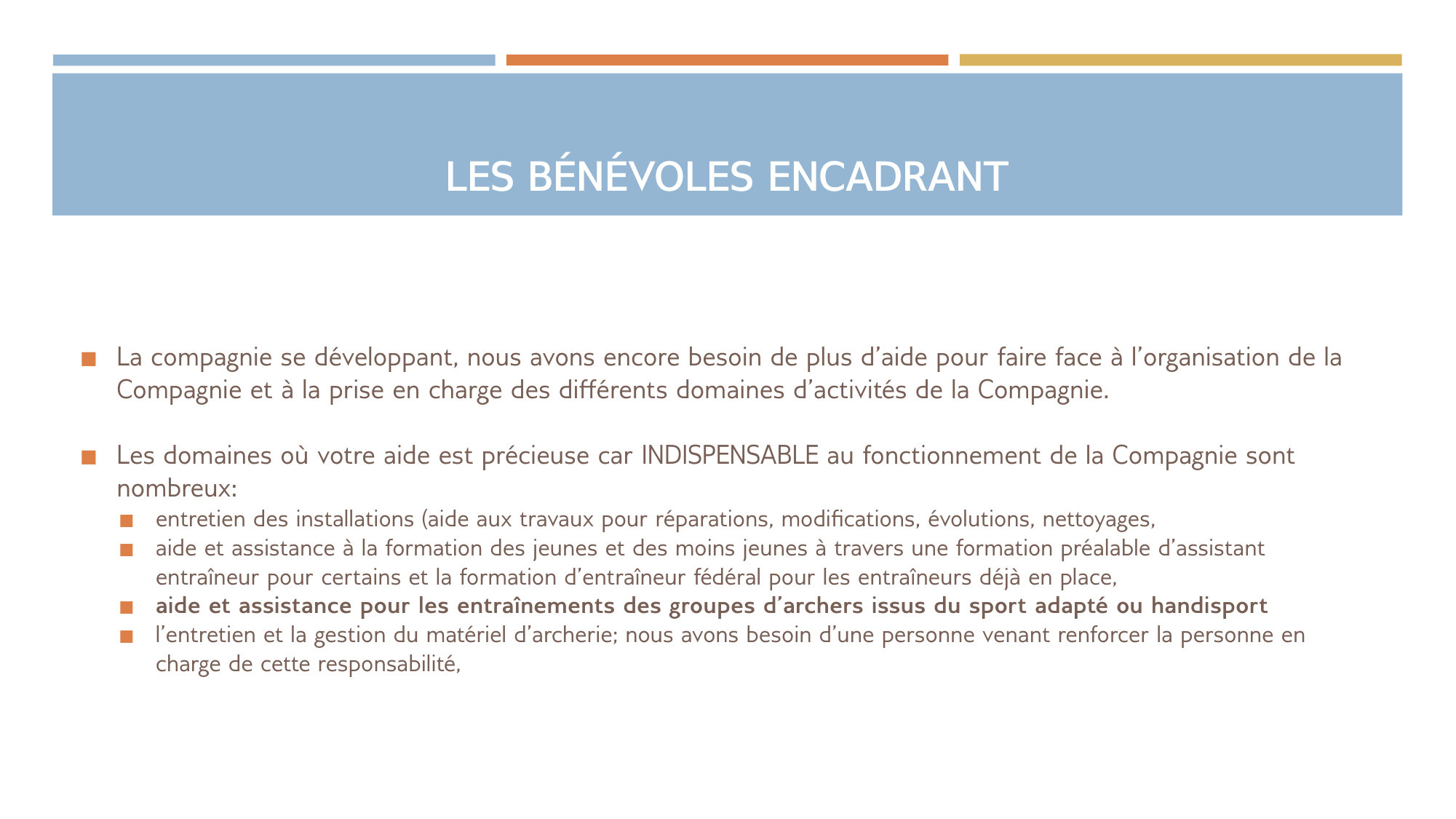

# LES BÉNÉVOLES ENCADRANT
La compagnie se développant, nous avons encore besoin de plus d’aide pour faire face à l’organisation de la Compagnie et à la prise en charge des différents domaines d’activités de la Compagnie.

Les domaines où votre aide est précieuse car INDISPENSABLE au fonctionnement de la Compagnie sont nombreux:
entretien des installations (aide aux travaux pour réparations, modifications, évolutions, nettoyages,
aide et assistance à la formation des jeunes et des moins jeunes à travers une formation préalable d’assistant entraîneur pour certains et la formation d’entraîneur fédéral pour les entraîneurs déjà en place,
aide et assistance pour les entraînements des groupes d’archers issus du sport adapté ou handisport
l’entretien et la gestion du matériel d’archerie; nous avons besoin d’une personne venant renforcer la personne en charge de cette responsabilité,